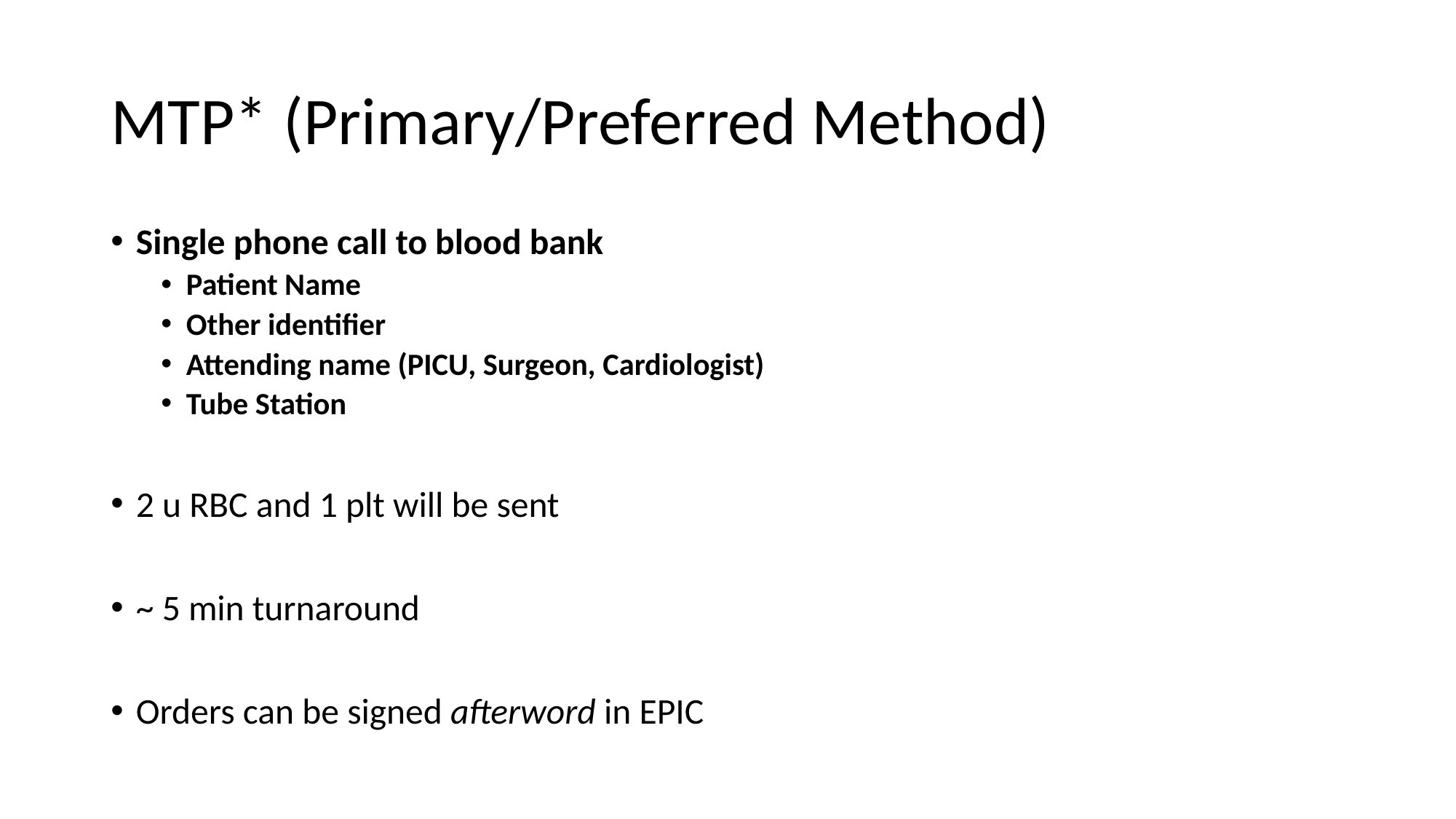

# MTP* (Primary/Preferred Method)
Single phone call to blood bank
Patient Name
Other identifier
Attending name (PICU, Surgeon, Cardiologist)
Tube Station

2 u RBC and 1 plt will be sent

~ 5 min turnaround

Orders can be signed afterword in EPIC